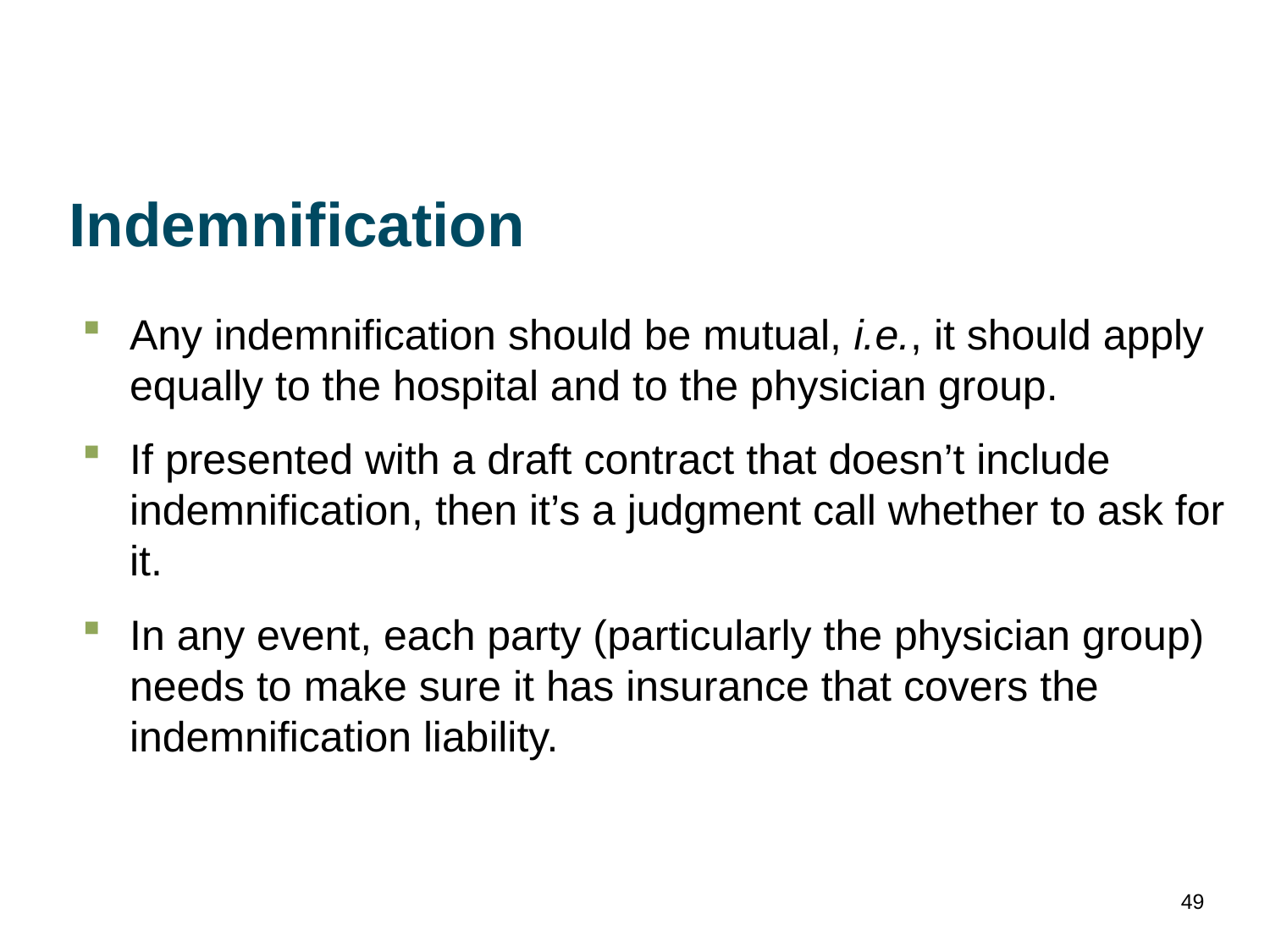

# Indemnification
Any indemnification should be mutual, i.e., it should apply equally to the hospital and to the physician group.
If presented with a draft contract that doesn’t include indemnification, then it’s a judgment call whether to ask for it.
In any event, each party (particularly the physician group) needs to make sure it has insurance that covers the indemnification liability.
49